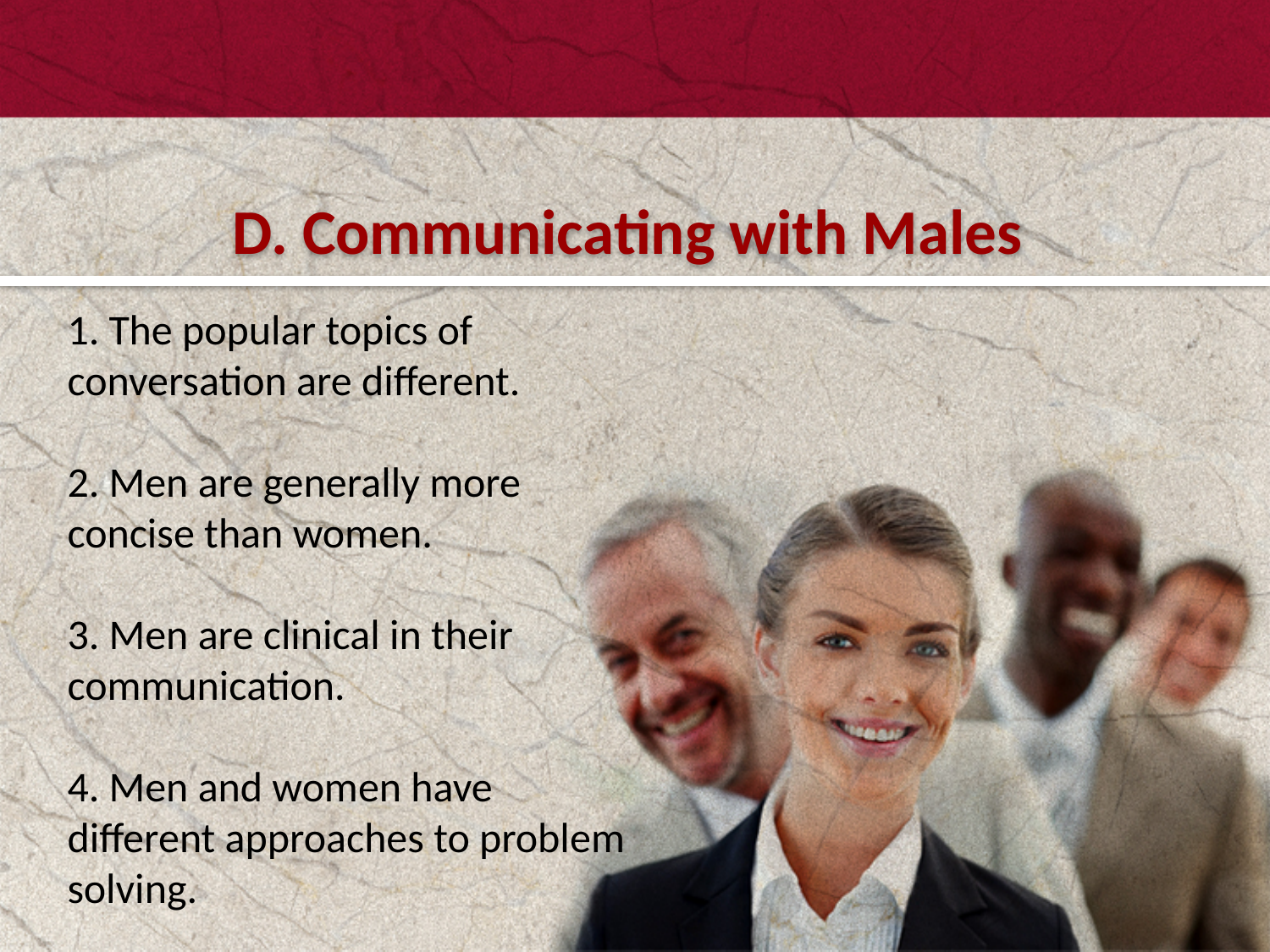

#
D. Communicating with Males

1. The popular topics of conversation are different.

2. Men are generally more concise than women.

3. Men are clinical in their communication.

4. Men and women have different approaches to problem solving.